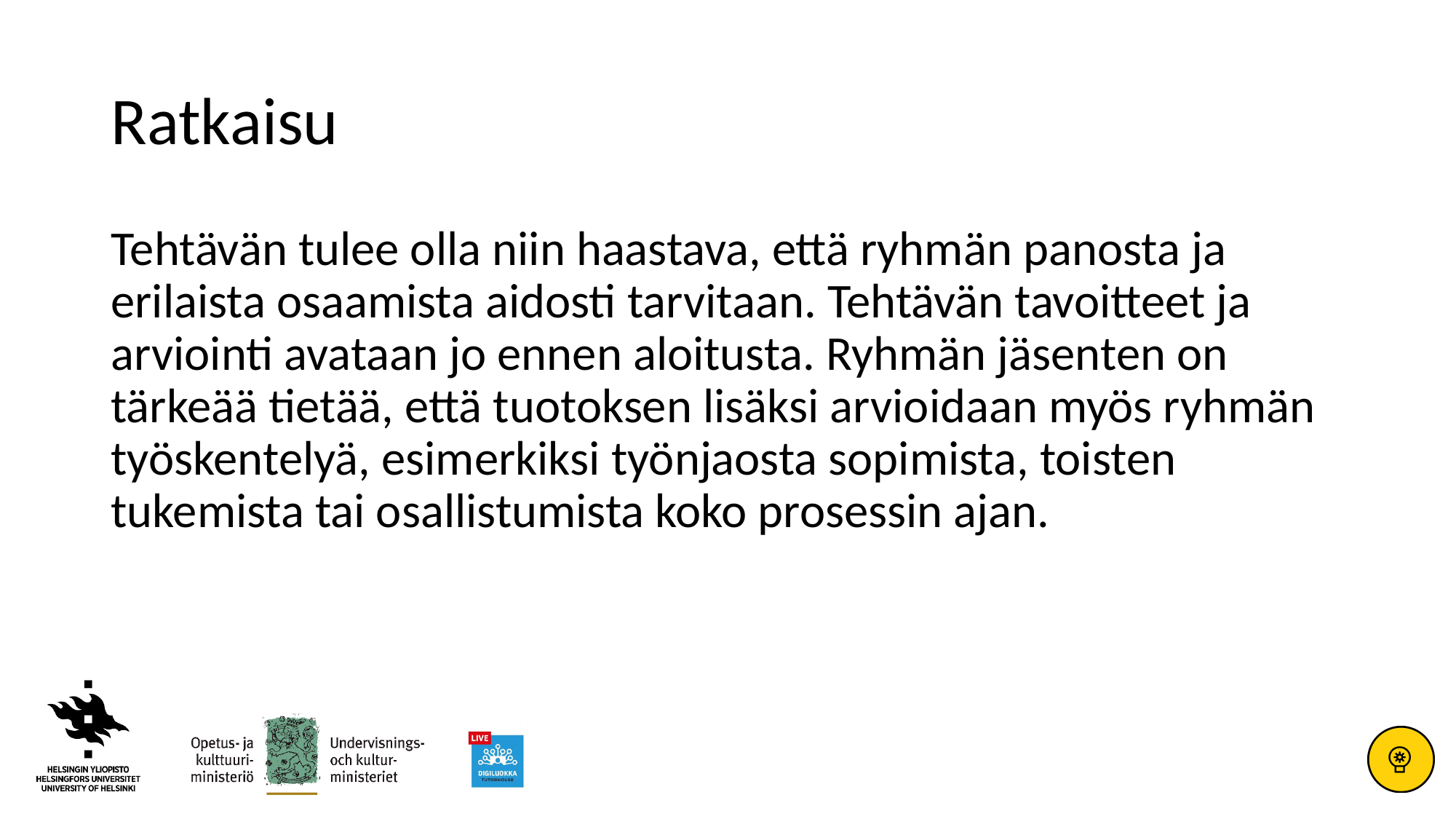

# Ratkaisu
Tehtävän tulee olla niin haastava, että ryhmän panosta ja erilaista osaamista aidosti tarvitaan. Tehtävän tavoitteet ja arviointi avataan jo ennen aloitusta. Ryhmän jäsenten on tärkeää tietää, että tuotoksen lisäksi arvioidaan myös ryhmän työskentelyä, esimerkiksi työnjaosta sopimista, toisten tukemista tai osallistumista koko prosessin ajan.